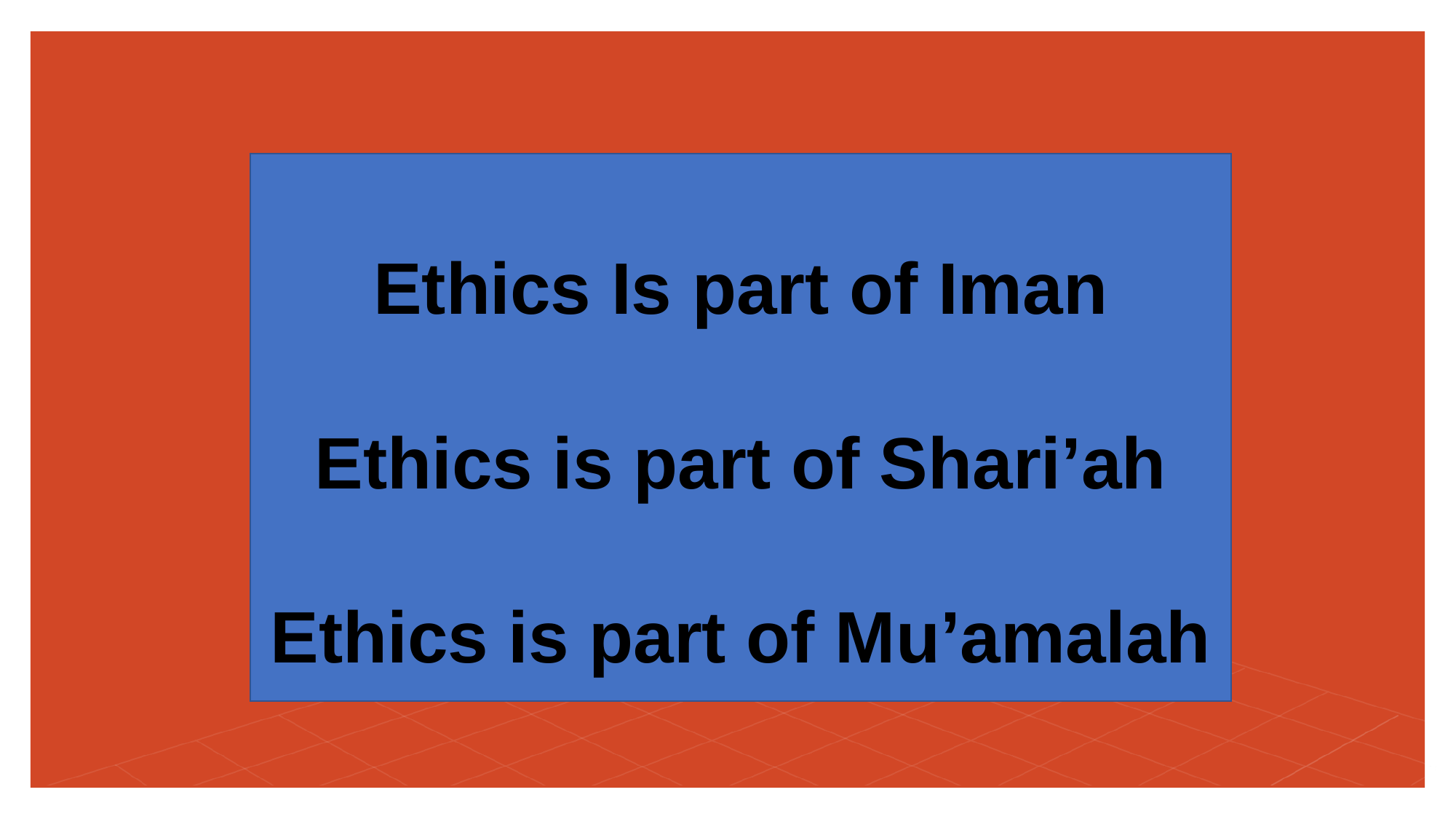

# Ethics Is part of Iman Ethics is part of Shari’ah Ethics is part of Mu’amalah